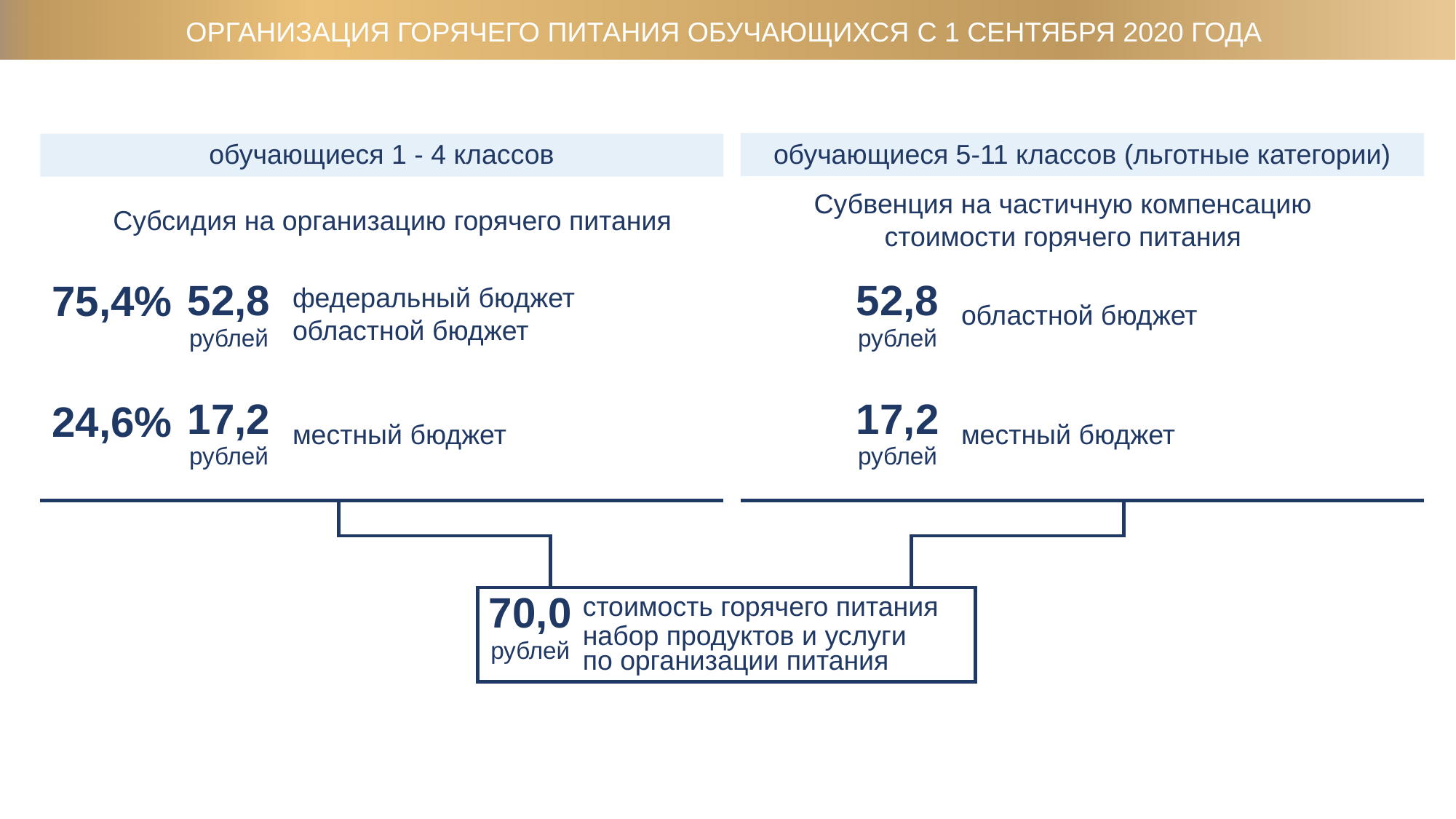

ПРОФЕССИОНАЛЬНОЕ ОБРАЗОВАНИЕ
ОРГАНИЗАЦИЯ ГОРЯЧЕГО ПИТАНИЯ ОБУЧАЮЩИХСЯ С 1 СЕНТЯБРЯ 2020 ГОДА
обучающиеся 1 - 4 классов

обучающиеся 5-11 классов (льготные категории)

Субвенция на частичную компенсацию стоимости горячего питания
Субсидия на организацию горячего питания
федеральный бюджет
75,4%
52,8
рублей
областной бюджет
24,6%
52,8
рублей
областной бюджет
17,2
рублей
местный бюджет
17,2
рублей
местный бюджет
стоимость горячего питания
70,0
рублей
набор продуктов и услуги
по организации питания